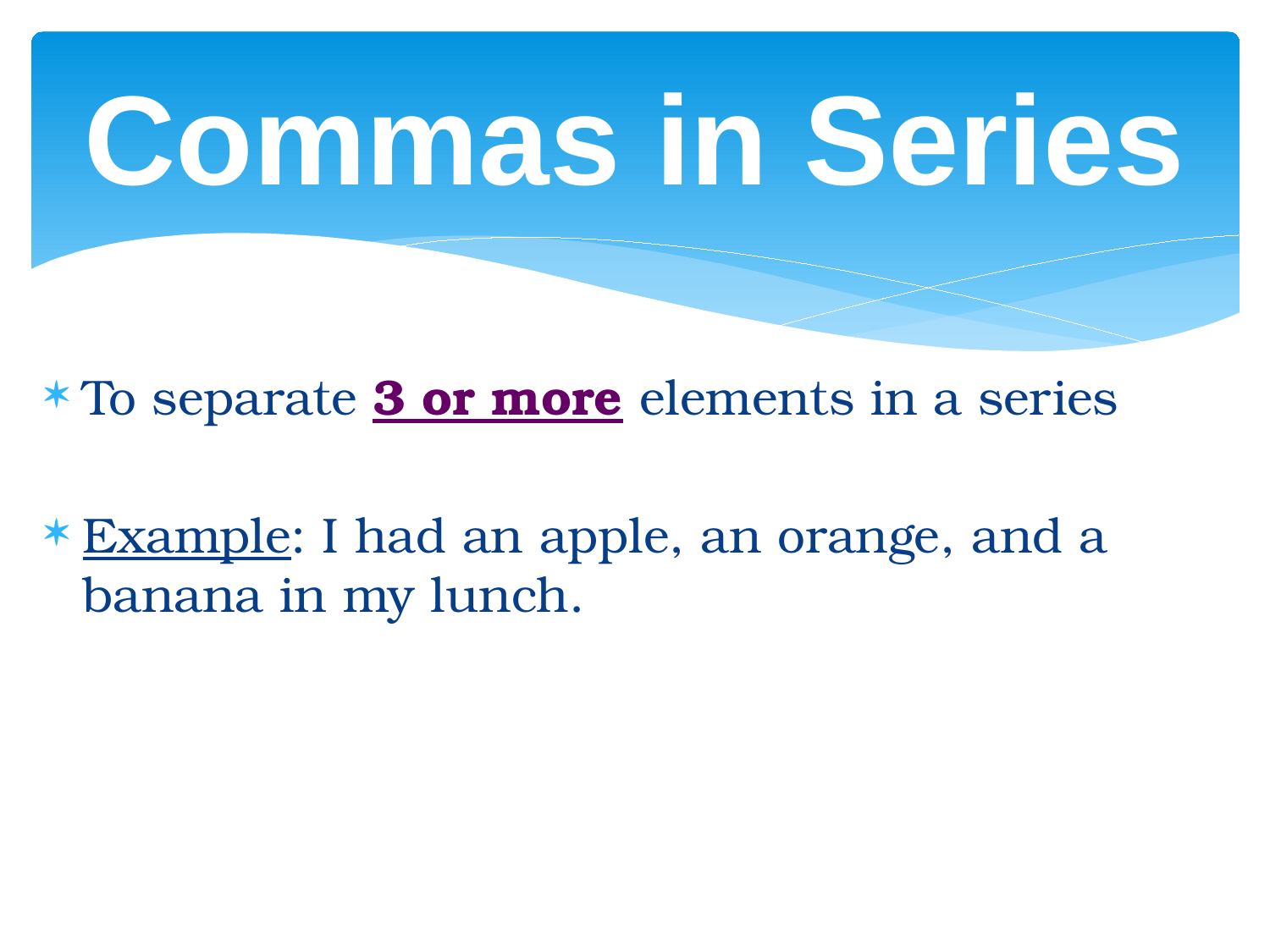

# Commas in Series
To separate 3 or more elements in a series

Example: I had an apple, an orange, and a banana in my lunch.